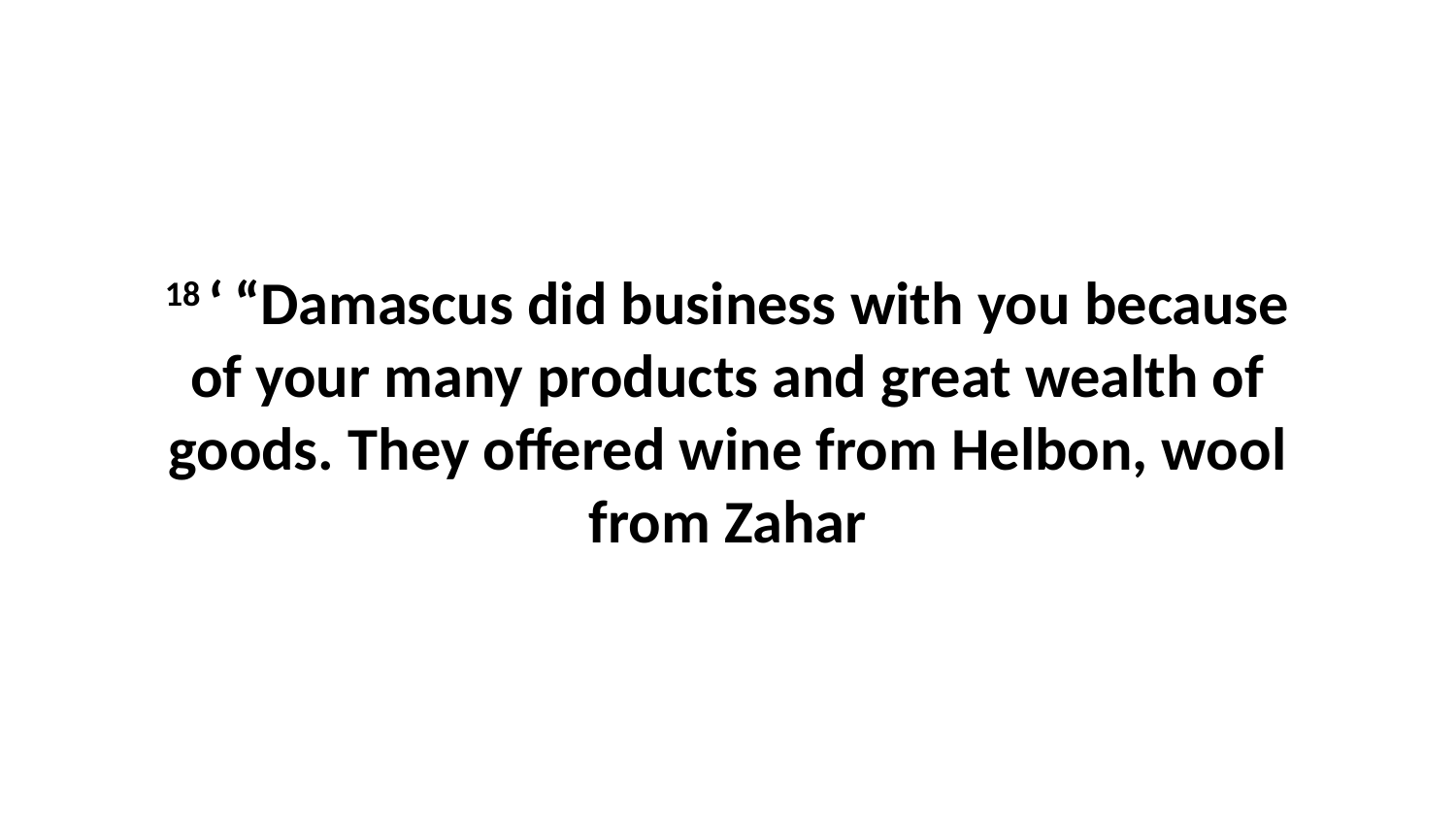

18 ‘ “Damascus did business with you because of your many products and great wealth of goods. They offered wine from Helbon, wool from Zahar